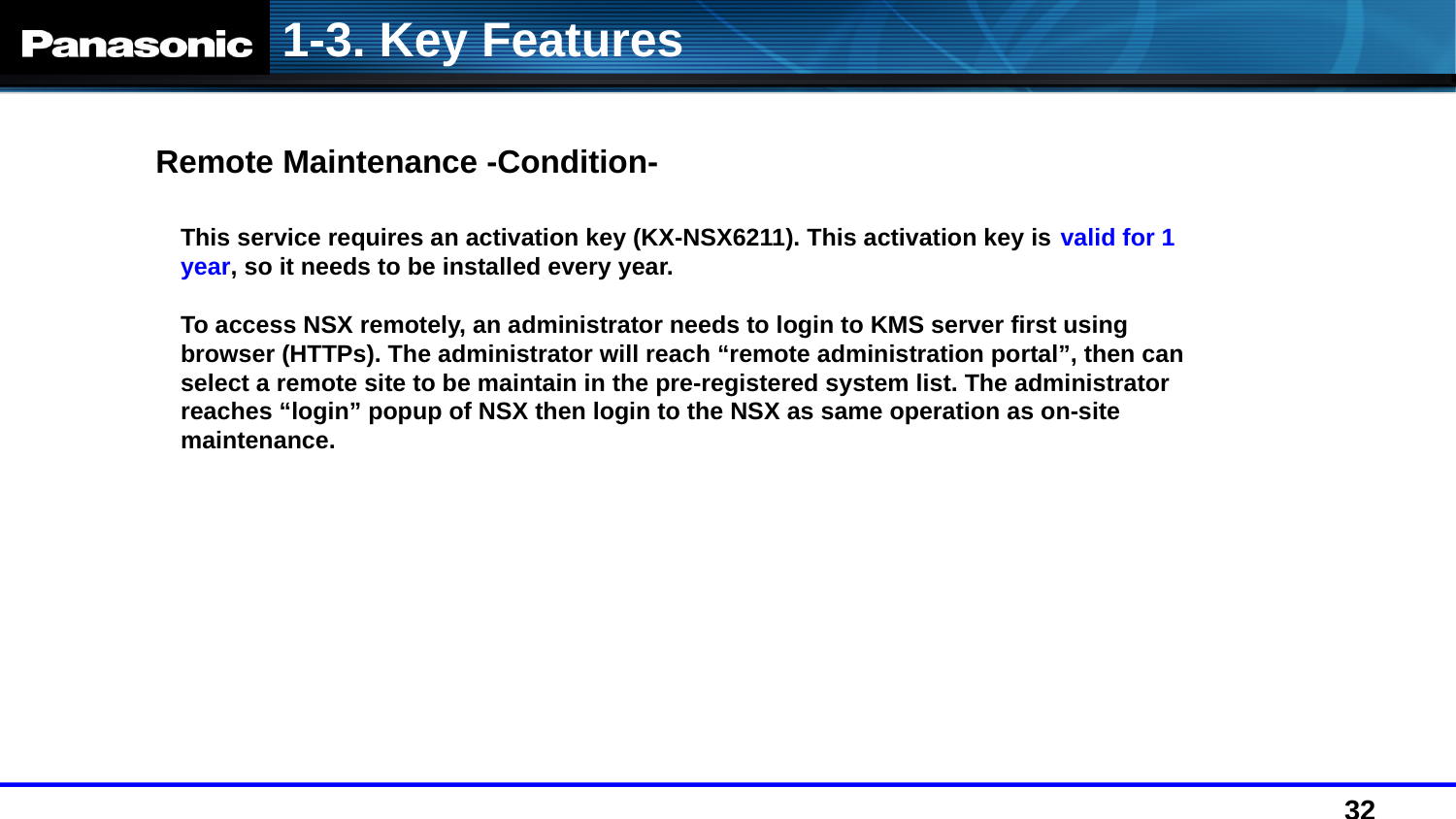

1-3. Key Features
Remote Maintenance -Condition-
This service requires an activation key (KX-NSX6211). This activation key is valid for 1 year, so it needs to be installed every year.

To access NSX remotely, an administrator needs to login to KMS server first using browser (HTTPs). The administrator will reach “remote administration portal”, then can select a remote site to be maintain in the pre-registered system list. The administrator reaches “login” popup of NSX then login to the NSX as same operation as on-site maintenance.